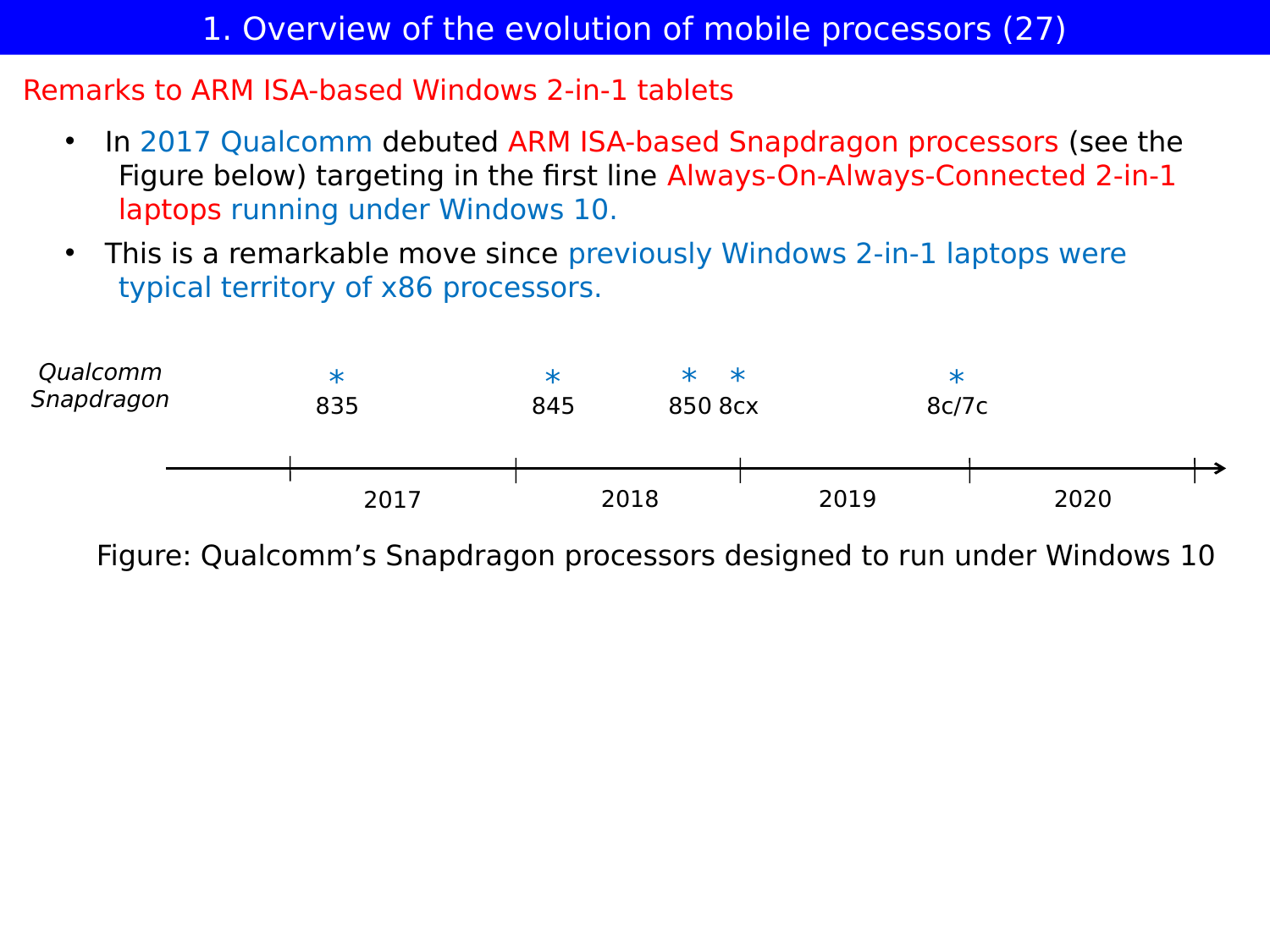

# 1. Overview of the evolution of mobile processors (27)
Remarks to ARM ISA-based Windows 2-in-1 tablets
In 2017 Qualcomm debuted ARM ISA-based Snapdragon processors (see the
      Figure below) targeting in the first line Always-On-Always-Connected 2-in-1
      laptops running under Windows 10.
This is a remarkable move since previously Windows 2-in-1 laptops were
      typical territory of x86 processors.
Qualcomm
Snapdragon
*
*
*
*
*
 845
 8c/7c
 850
 8cx
 835

2020
2019
2018
2017
Figure: Qualcomm’s Snapdragon processors designed to run under Windows 10